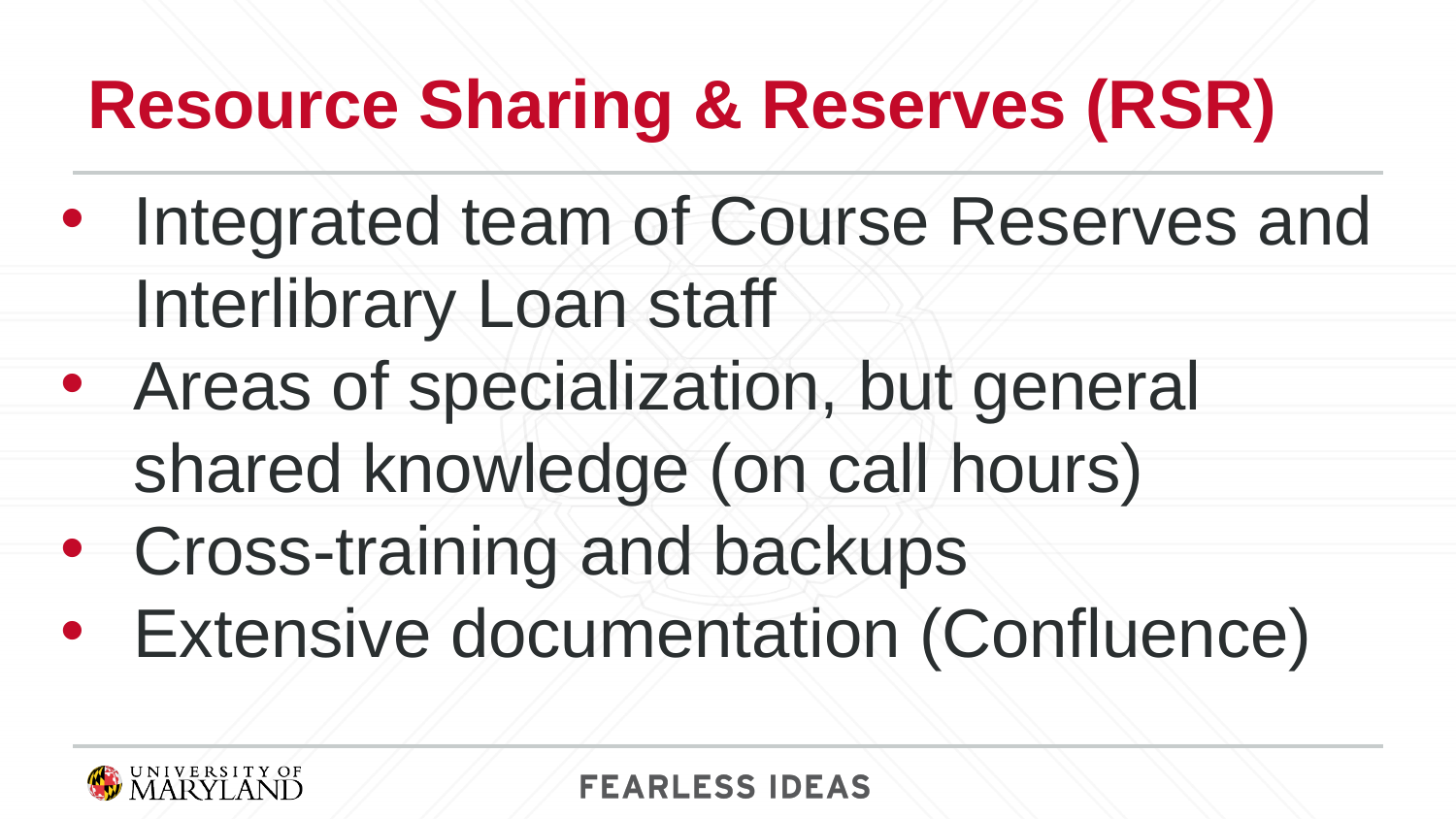

# Resource Sharing & Reserves (RSR)
Integrated team of Course Reserves and Interlibrary Loan staff
Areas of specialization, but general shared knowledge (on call hours)
Cross-training and backups
Extensive documentation (Confluence)